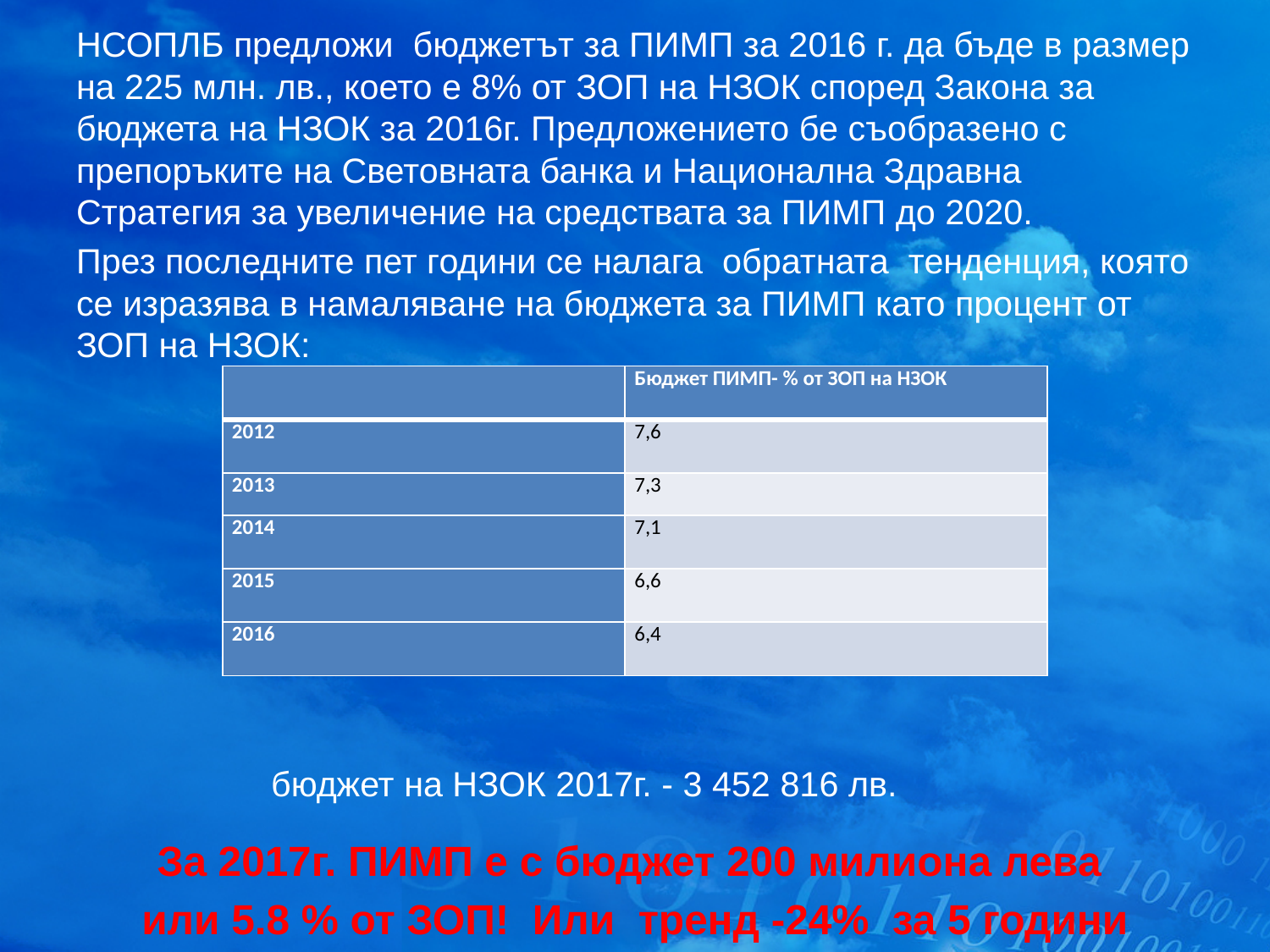

НСОПЛБ предложи  бюджетът за ПИМП за 2016 г. да бъде в размер на 225 млн. лв., което е 8% от ЗОП на НЗОК според Закона за бюджета на НЗОК за 2016г. Предложението бе съобразено с препоръките на Световната банка и Национална Здравна Стратегия за увеличение на средствата за ПИМП до 2020.
През последните пет години се налага  обратната  тенденция, която се изразява в намаляване на бюджета за ПИМП като процент от ЗОП на НЗОК:

                    бюджет на НЗОК 2017г. - 3 452 816 лв.

За 2017г. ПИМП е с бюджет 200 милиона лева
или 5.8 % от ЗОП!  Или  тренд -24%  за 5 години
|  | Бюджет ПИМП- % от ЗОП на НЗОК |
| --- | --- |
| 2012 | 7,6 |
| 2013 | 7,3 |
| 2014 | 7,1 |
| 2015 | 6,6 |
| 2016 | 6,4 |